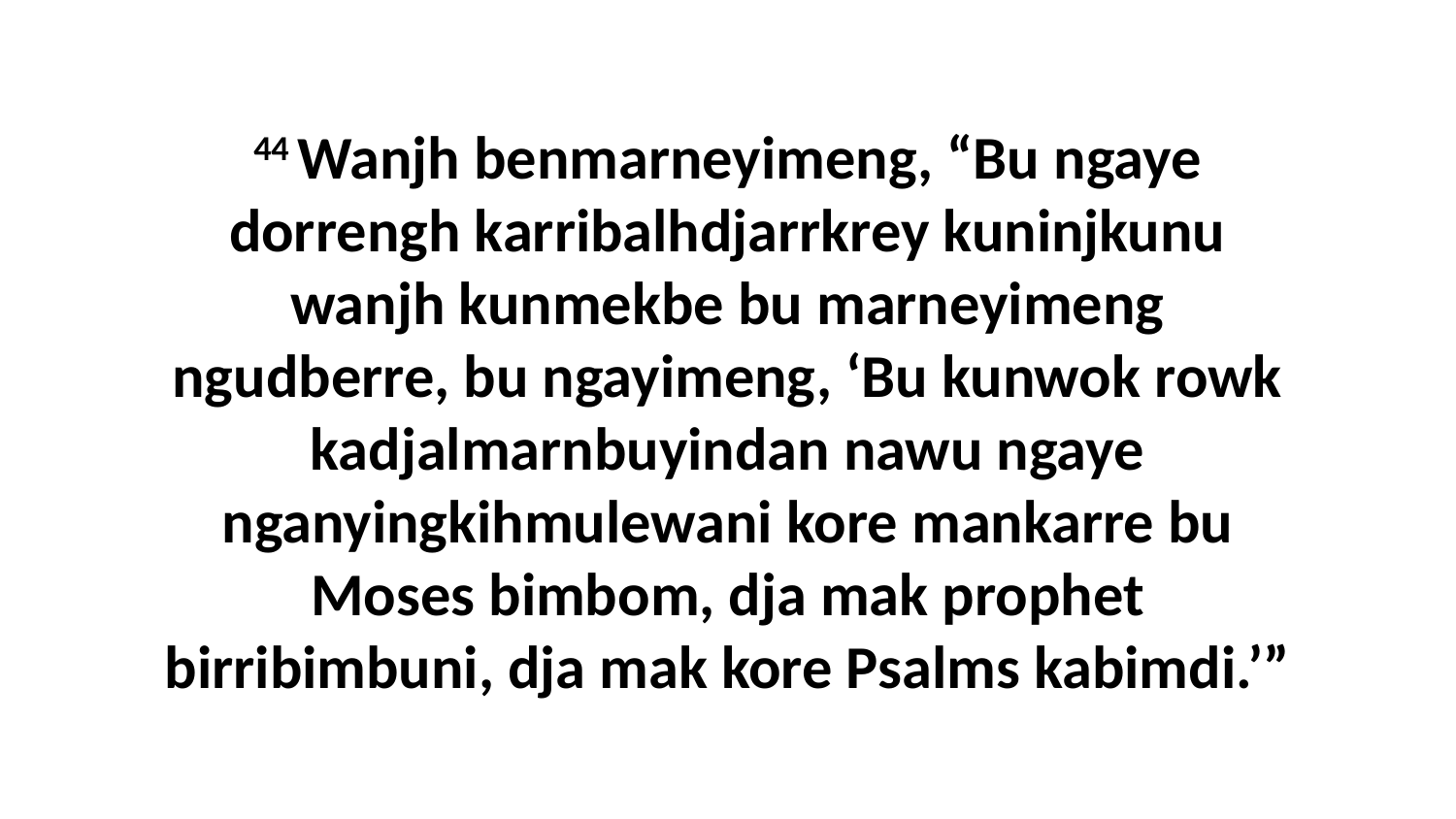

44 Wanjh benmarneyimeng, “Bu ngaye dorrengh karribalhdjarrkrey kuninjkunu wanjh kunmekbe bu marneyimeng ngudberre, bu ngayimeng, ‘Bu kunwok rowk kadjalmarnbuyindan nawu ngaye nganyingkihmulewani kore mankarre bu Moses bimbom, dja mak prophet birribimbuni, dja mak kore Psalms kabimdi.’”